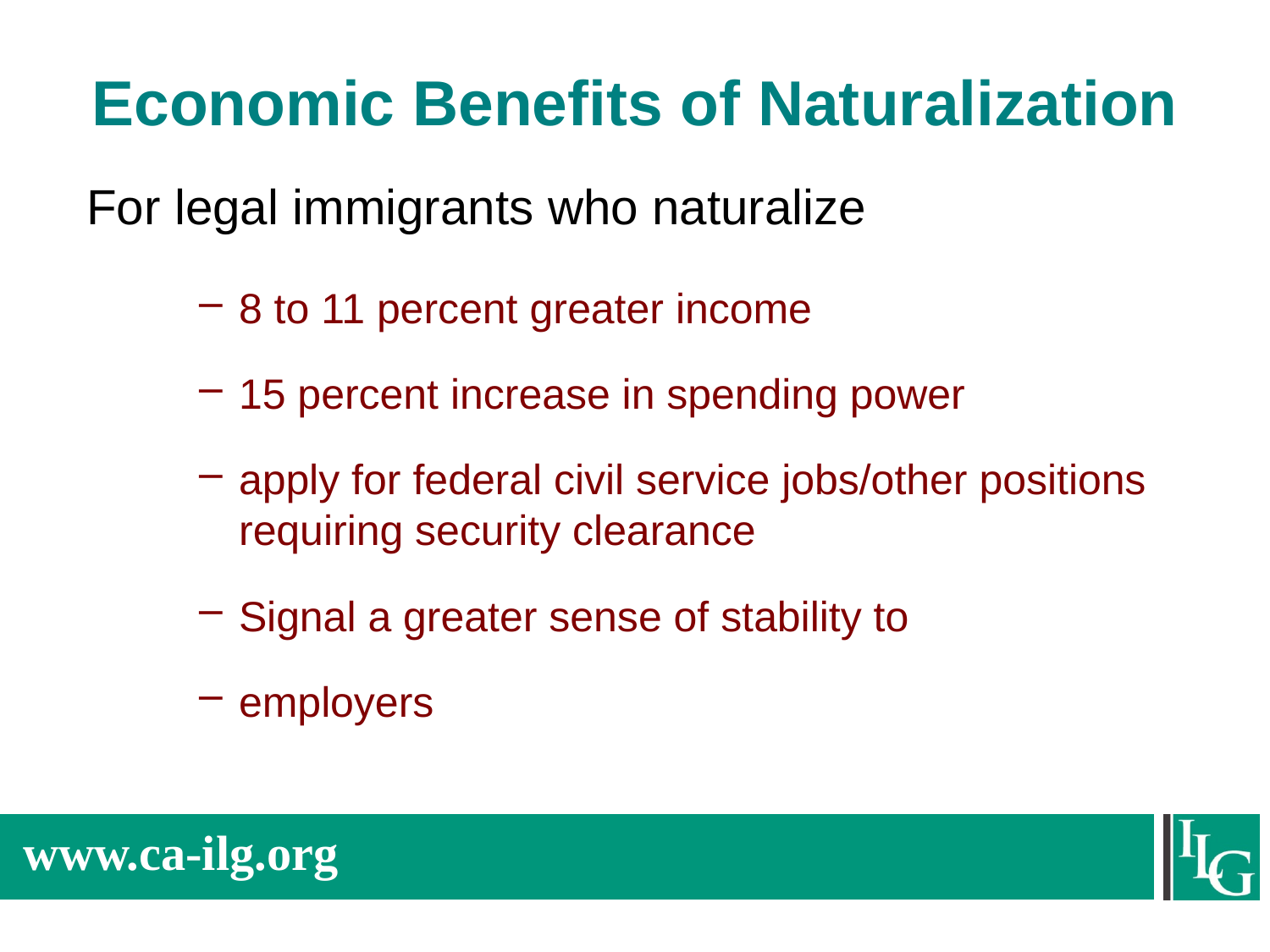

# Economic Benefits of Naturalization
For legal immigrants who naturalize

8 to 11 percent greater income

15 percent increase in spending power

apply for federal civil service jobs/other positions requiring security clearance

Signal a greater sense of stability to

employers